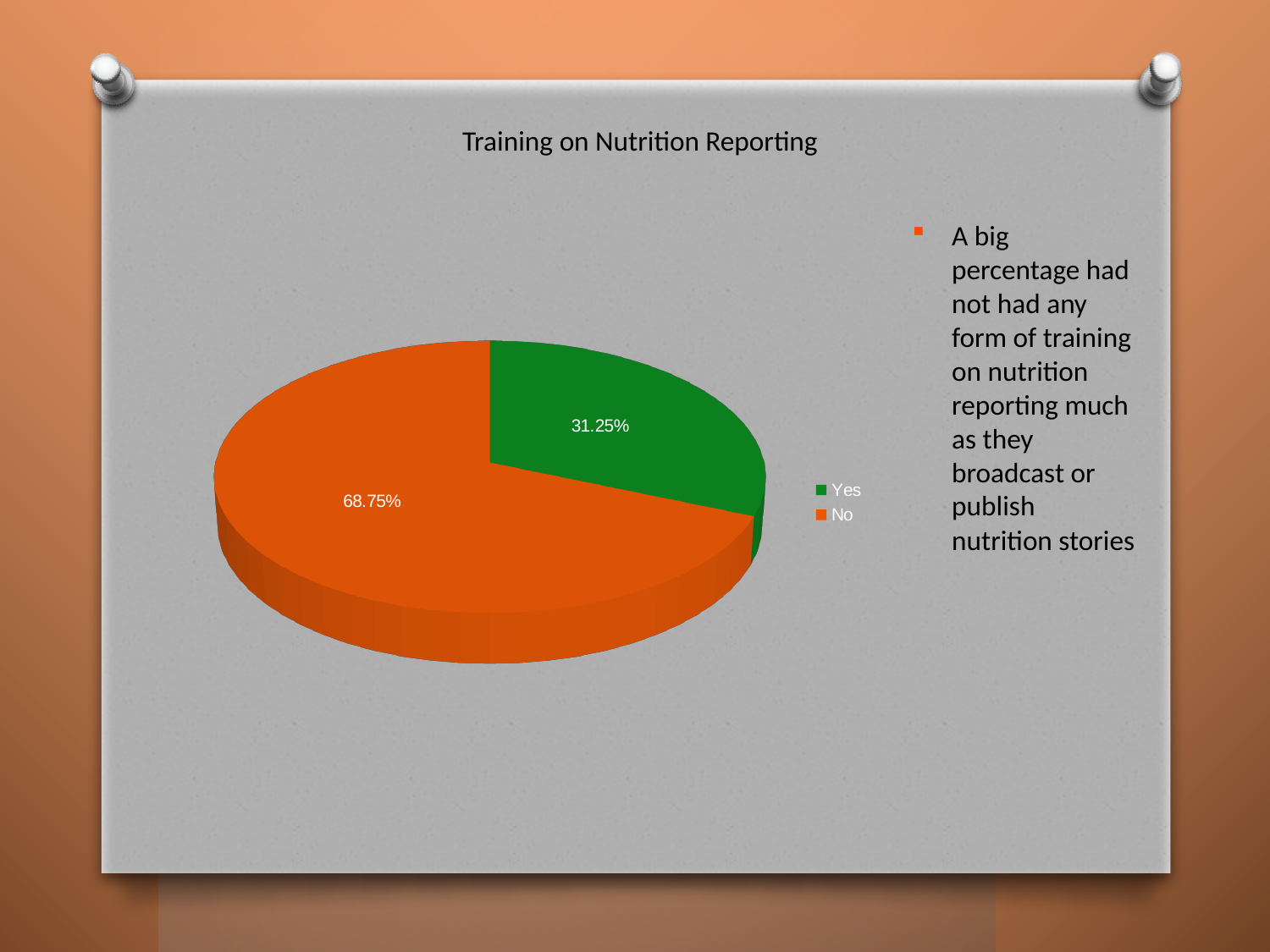

Training on Nutrition Reporting

[unsupported chart]

A big percentage had not had any form of training on nutrition reporting much as they broadcast or publish nutrition stories